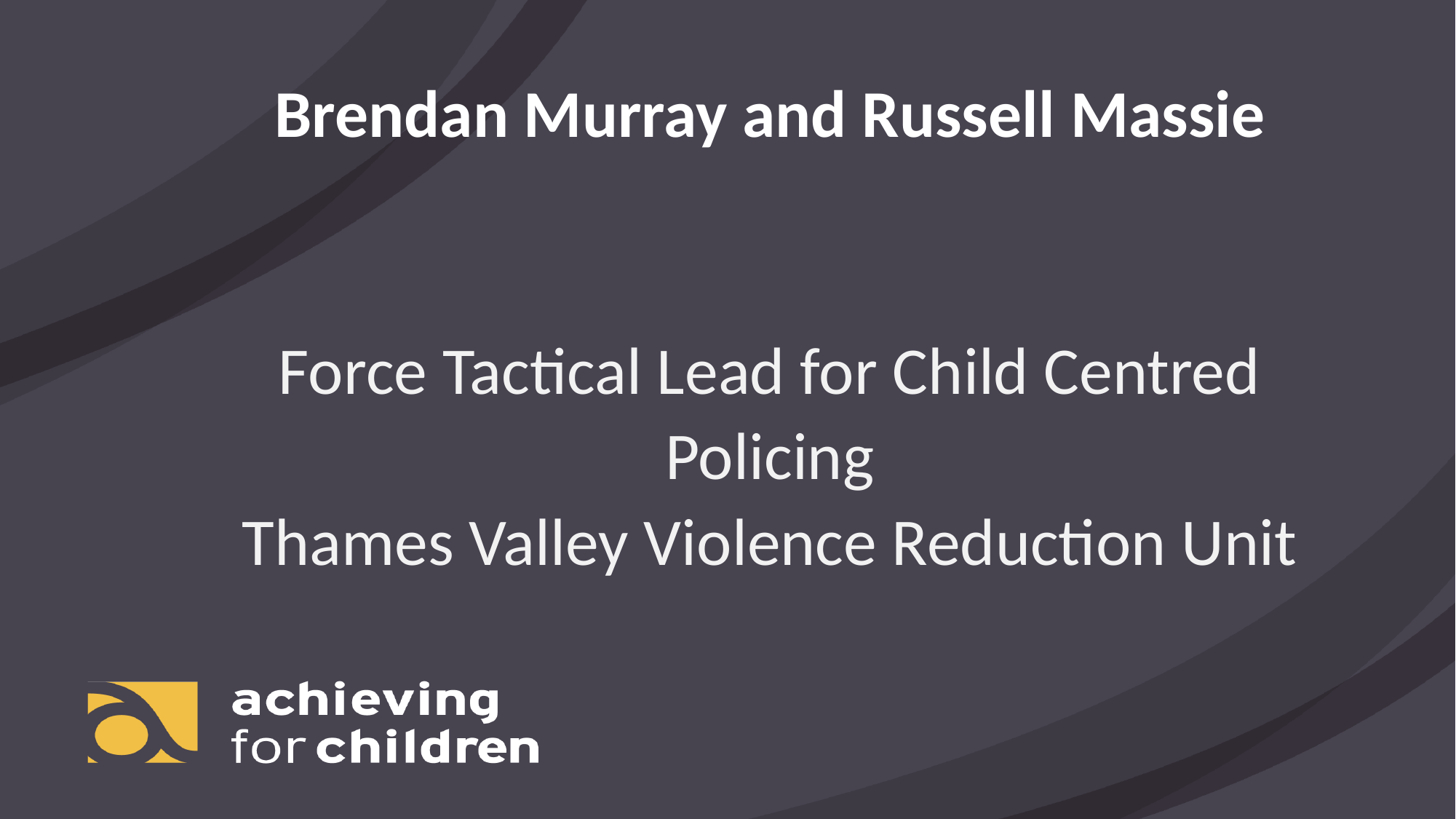

Brendan Murray and Russell Massie
 
Force Tactical Lead for Child Centred Policing
Thames Valley Violence Reduction Unit